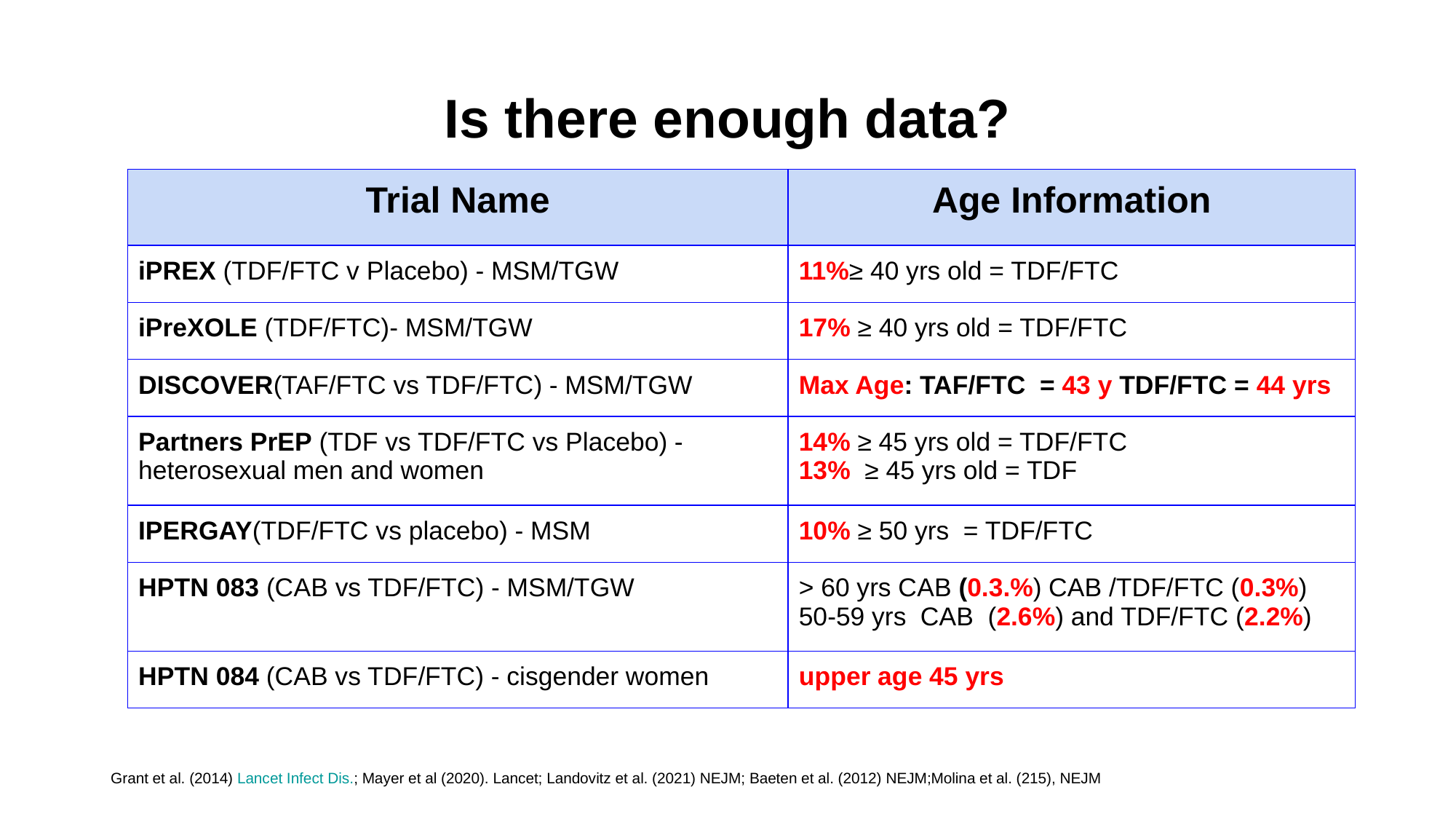

# Is there enough data?
| Trial Name | Age Information |
| --- | --- |
| iPREX (TDF/FTC v Placebo) - MSM/TGW | 11%≥ 40 yrs old = TDF/FTC |
| iPreXOLE (TDF/FTC)- MSM/TGW | 17% ≥ 40 yrs old = TDF/FTC |
| DISCOVER(TAF/FTC vs TDF/FTC) - MSM/TGW | Max Age: TAF/FTC = 43 y TDF/FTC = 44 yrs |
| Partners PrEP (TDF vs TDF/FTC vs Placebo) - heterosexual men and women | 14% ≥ 45 yrs old = TDF/FTC 13% ≥ 45 yrs old = TDF |
| IPERGAY(TDF/FTC vs placebo) - MSM | 10% ≥ 50 yrs = TDF/FTC |
| HPTN 083 (CAB vs TDF/FTC) - MSM/TGW | > 60 yrs CAB (0.3.%) CAB /TDF/FTC (0.3%) 50-59 yrs CAB (2.6%) and TDF/FTC (2.2%) |
| HPTN 084 (CAB vs TDF/FTC) - cisgender women | upper age 45 yrs |
Grant et al. (2014) Lancet Infect Dis.; Mayer et al (2020). Lancet; Landovitz et al. (2021) NEJM; Baeten et al. (2012) NEJM;Molina et al. (215), NEJM